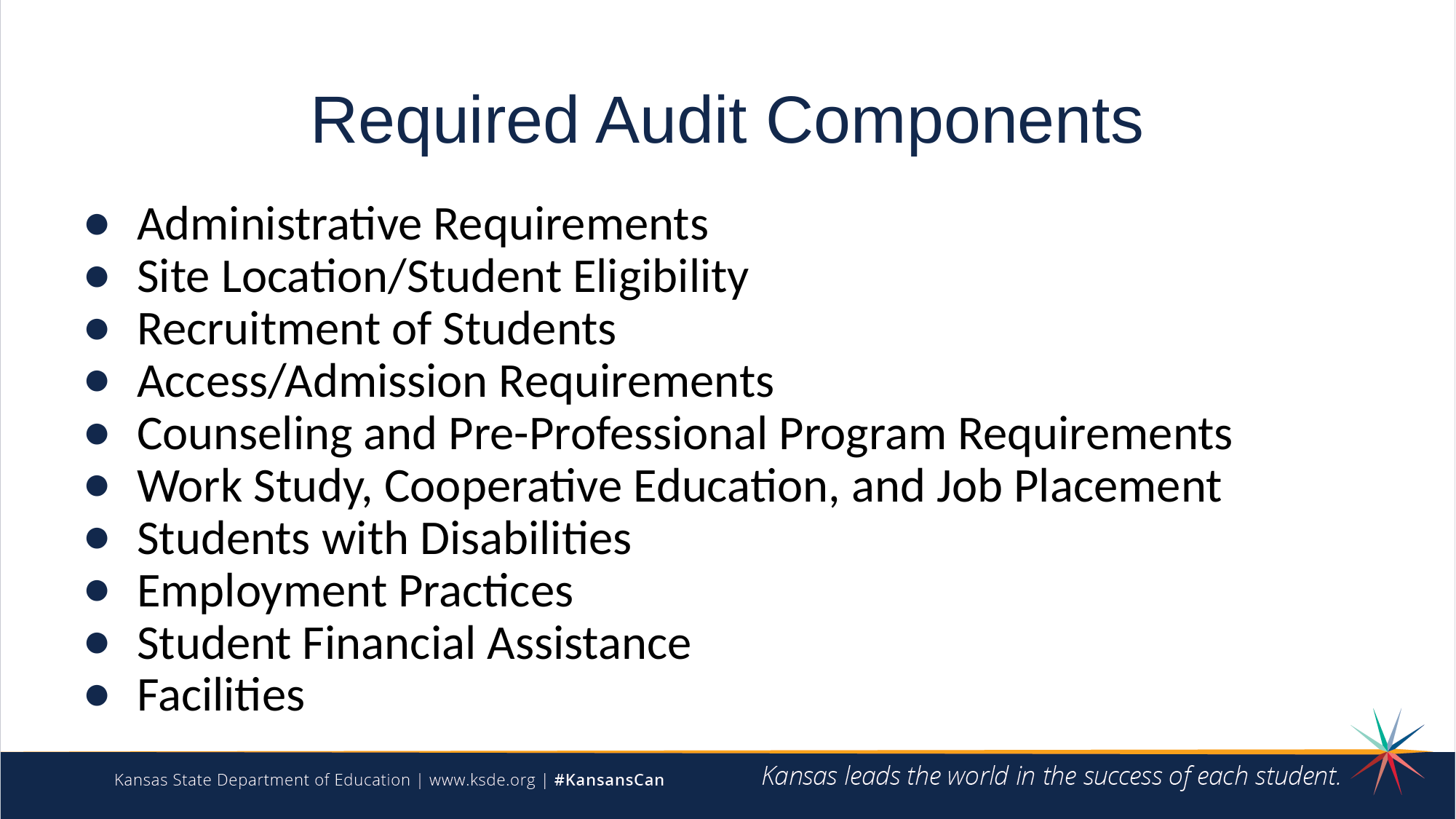

# Required Audit Components
Administrative Requirements
Site Location/Student Eligibility
Recruitment of Students
Access/Admission Requirements
Counseling and Pre-Professional Program Requirements
Work Study, Cooperative Education, and Job Placement
Students with Disabilities
Employment Practices
Student Financial Assistance
Facilities